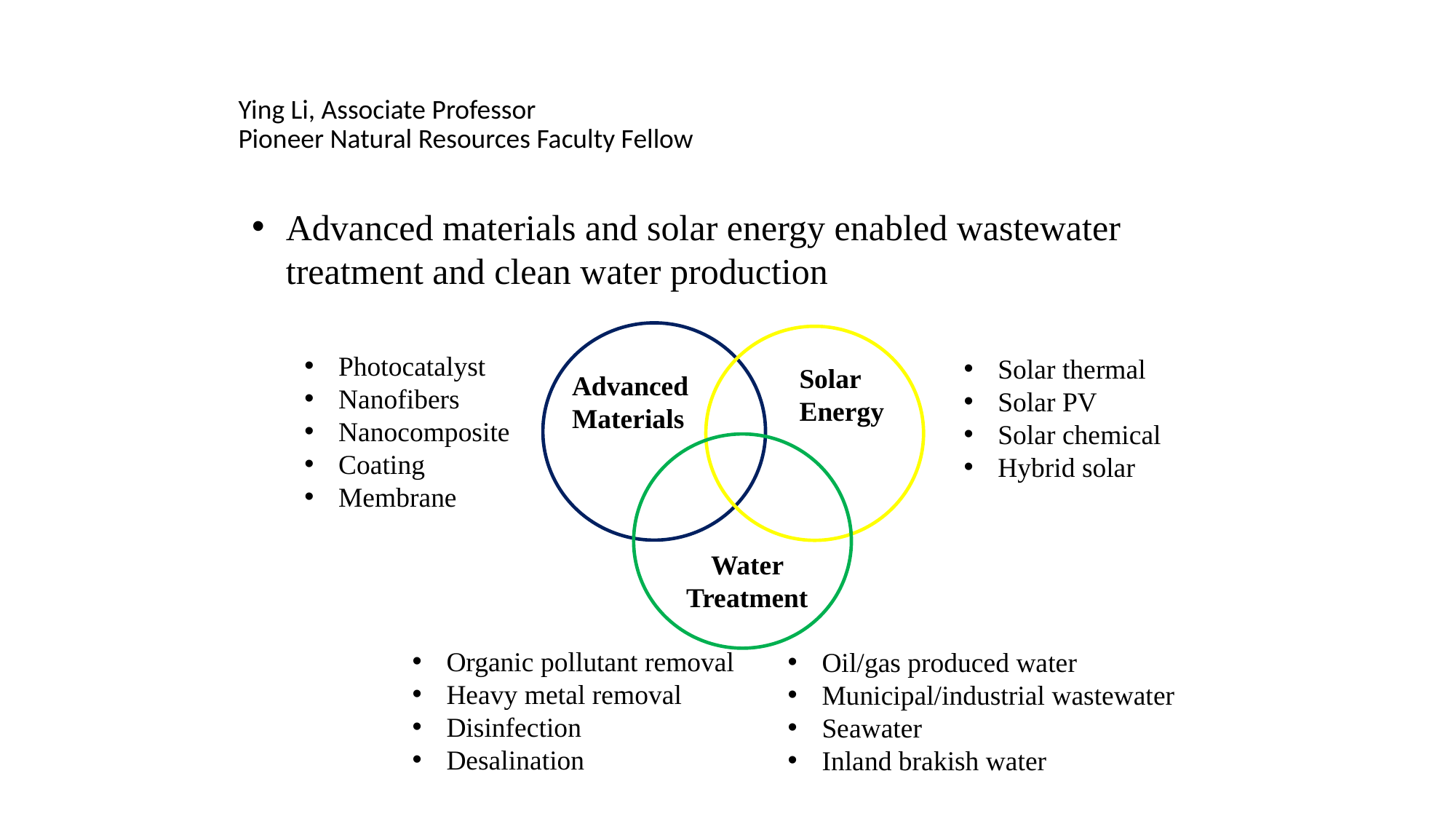

# Ying Li, Associate Professor Pioneer Natural Resources Faculty Fellow
Advanced materials and solar energy enabled wastewater treatment and clean water production

Photocatalyst
Nanofibers
Nanocomposite
Coating
Membrane
Solar thermal
Solar PV
Solar chemical
Hybrid solar
Solar Energy
Advanced Materials

Water Treatment
Organic pollutant removal
Heavy metal removal
Disinfection
Desalination
Oil/gas produced water
Municipal/industrial wastewater
Seawater
Inland brakish water
41